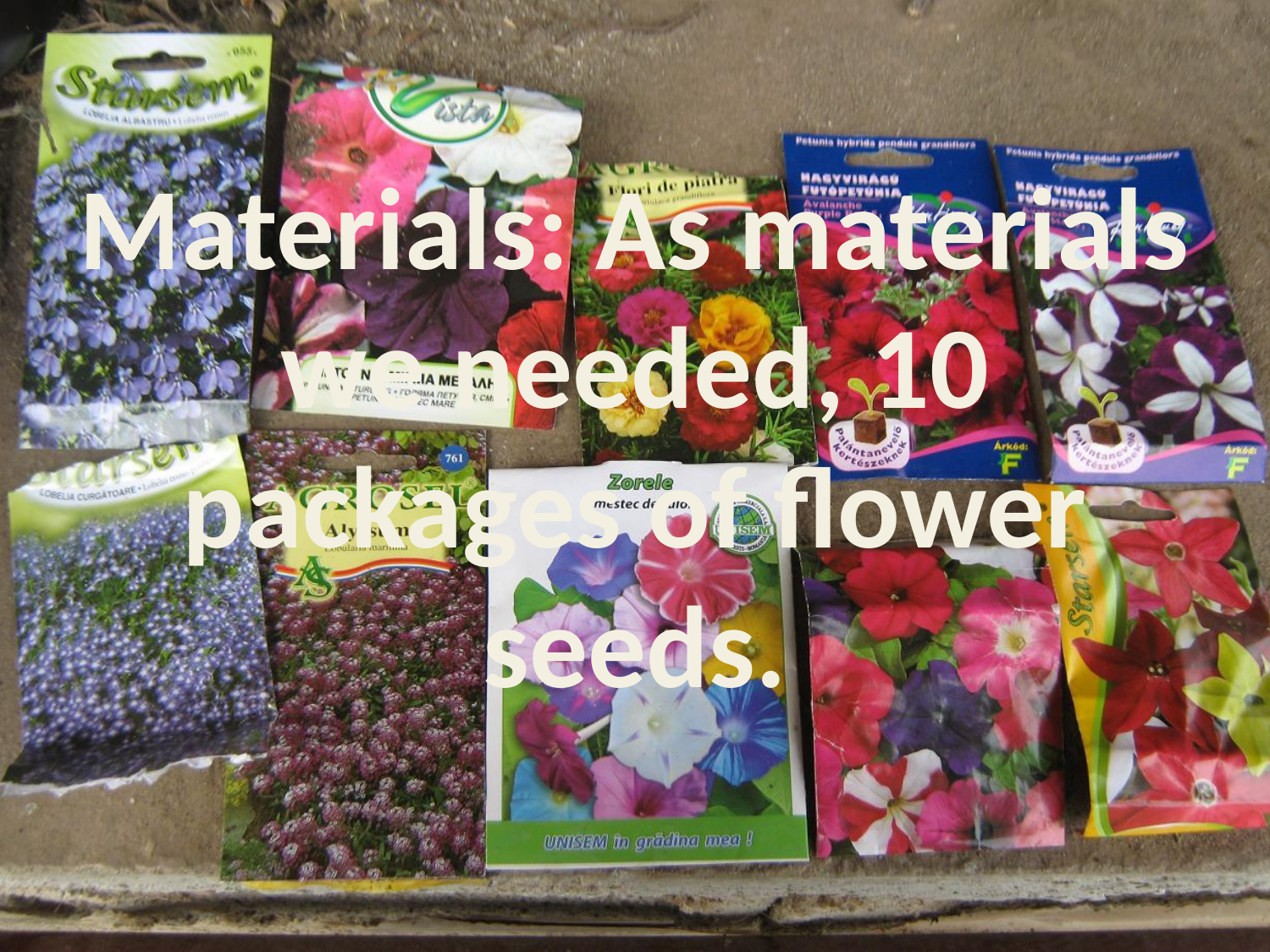

# Materials: As materials we needed, 10 packages of flower seeds.